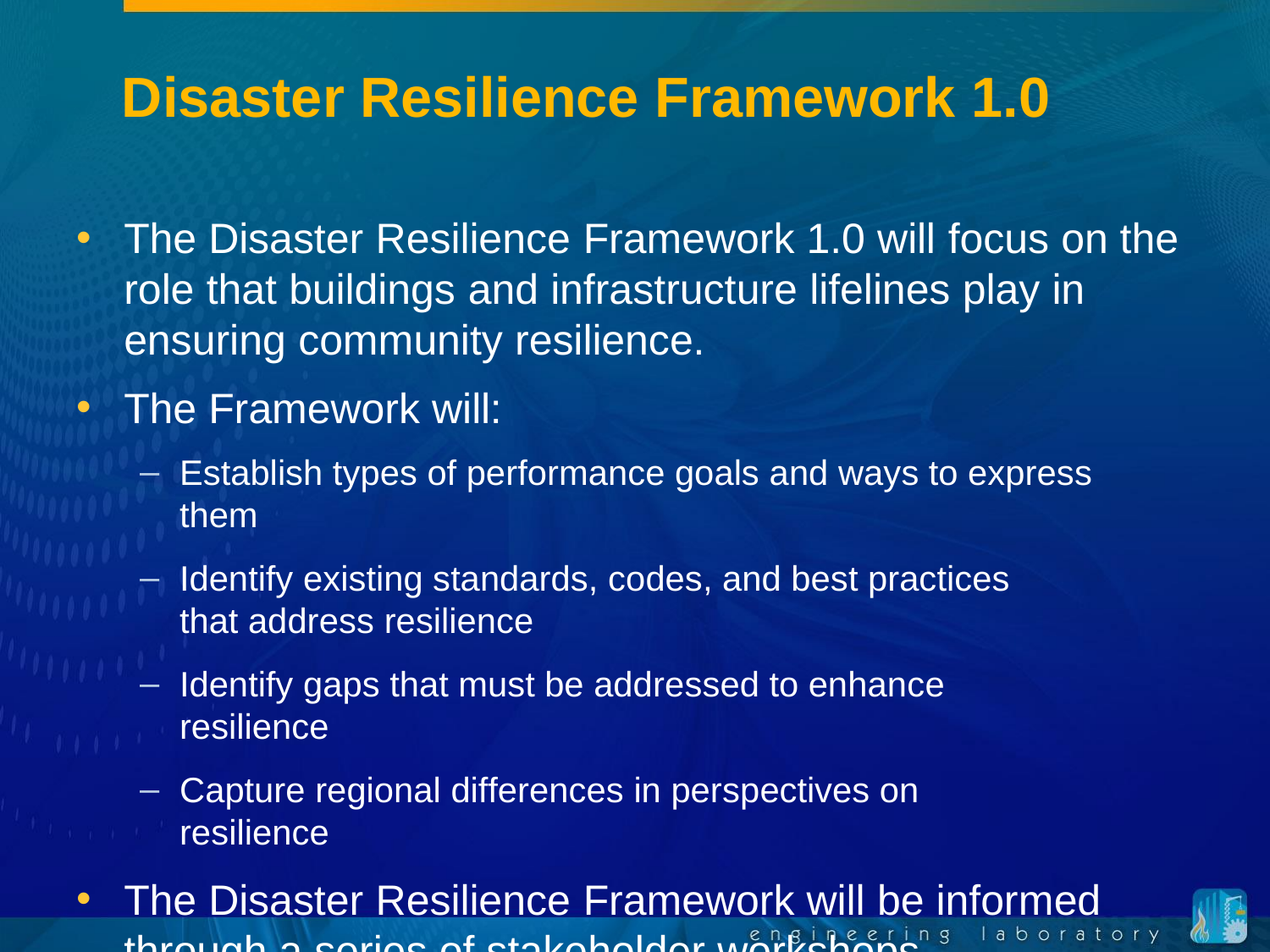

# Disaster Resilience Framework 1.0
The Disaster Resilience Framework 1.0 will focus on the role that buildings and infrastructure lifelines play in ensuring community resilience.
The Framework will:
Establish types of performance goals and ways to express them
Identify existing standards, codes, and best practices that address resilience
Identify gaps that must be addressed to enhance resilience
Capture regional differences in perspectives on resilience
The Disaster Resilience Framework will be informed through a series of stakeholder workshops.